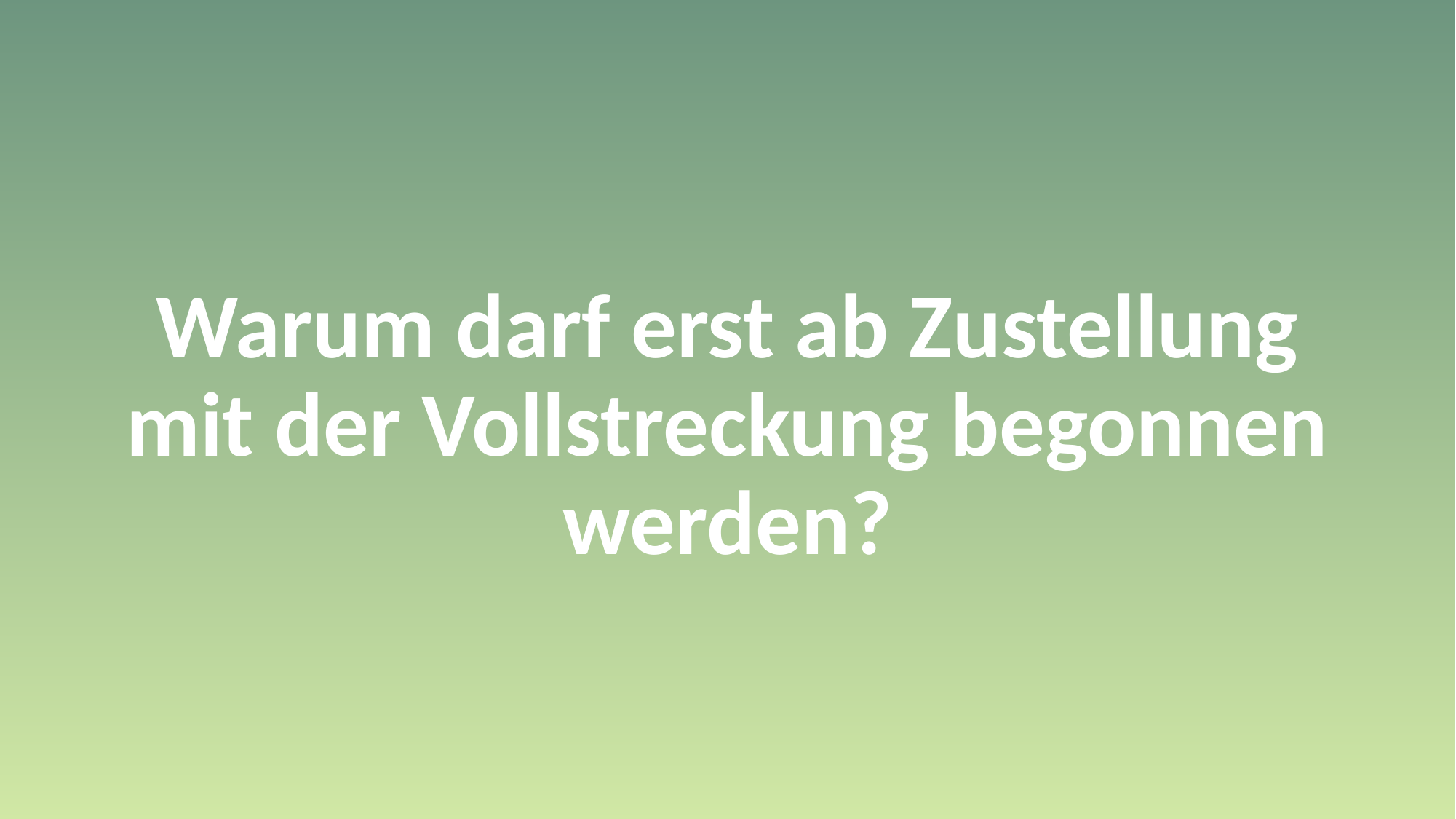

#
Warum darf erst ab Zustellung mit der Vollstreckung begonnen werden?